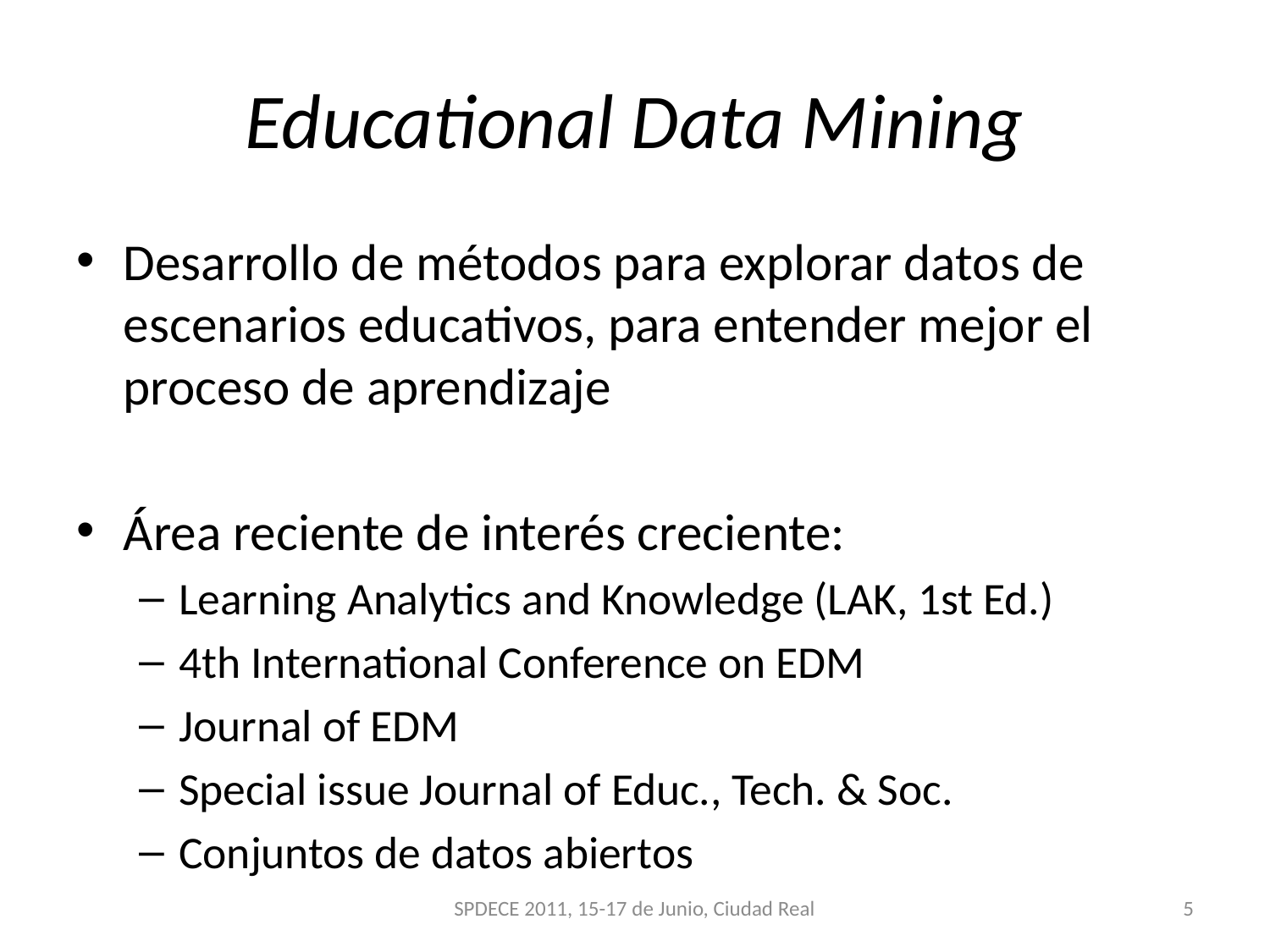

# Educational Data Mining
Desarrollo de métodos para explorar datos de escenarios educativos, para entender mejor el proceso de aprendizaje

Área reciente de interés creciente:
Learning Analytics and Knowledge (LAK, 1st Ed.)
4th International Conference on EDM
Journal of EDM
Special issue Journal of Educ., Tech. & Soc.
Conjuntos de datos abiertos
SPDECE 2011, 15-17 de Junio, Ciudad Real
5